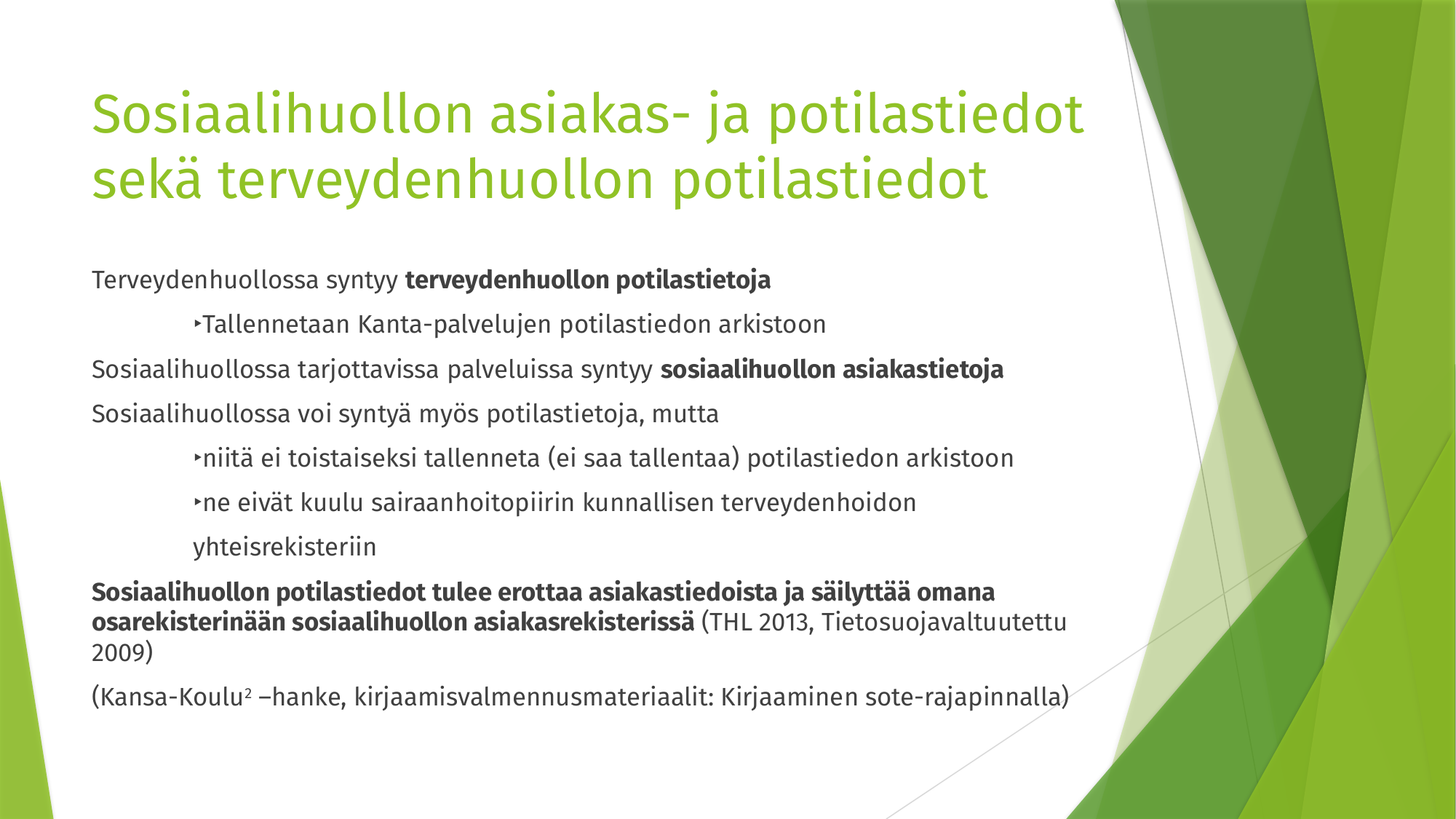

# Sosiaalihuollon asiakas- ja potilastiedot sekä terveydenhuollon potilastiedot
Terveydenhuollossa syntyy terveydenhuollon potilastietoja
	‣Tallennetaan Kanta-palvelujen potilastiedon arkistoon
Sosiaalihuollossa tarjottavissa palveluissa syntyy sosiaalihuollon asiakastietoja
Sosiaalihuollossa voi syntyä myös potilastietoja, mutta
	‣niitä ei toistaiseksi tallenneta (ei saa tallentaa) potilastiedon arkistoon
	‣ne eivät kuulu sairaanhoitopiirin kunnallisen terveydenhoidon
	yhteisrekisteriin
Sosiaalihuollon potilastiedot tulee erottaa asiakastiedoista ja säilyttää omana osarekisterinään sosiaalihuollon asiakasrekisterissä (THL 2013, Tietosuojavaltuutettu 2009)
(Kansa-Koulu2 –hanke, kirjaamisvalmennusmateriaalit: Kirjaaminen sote-rajapinnalla)